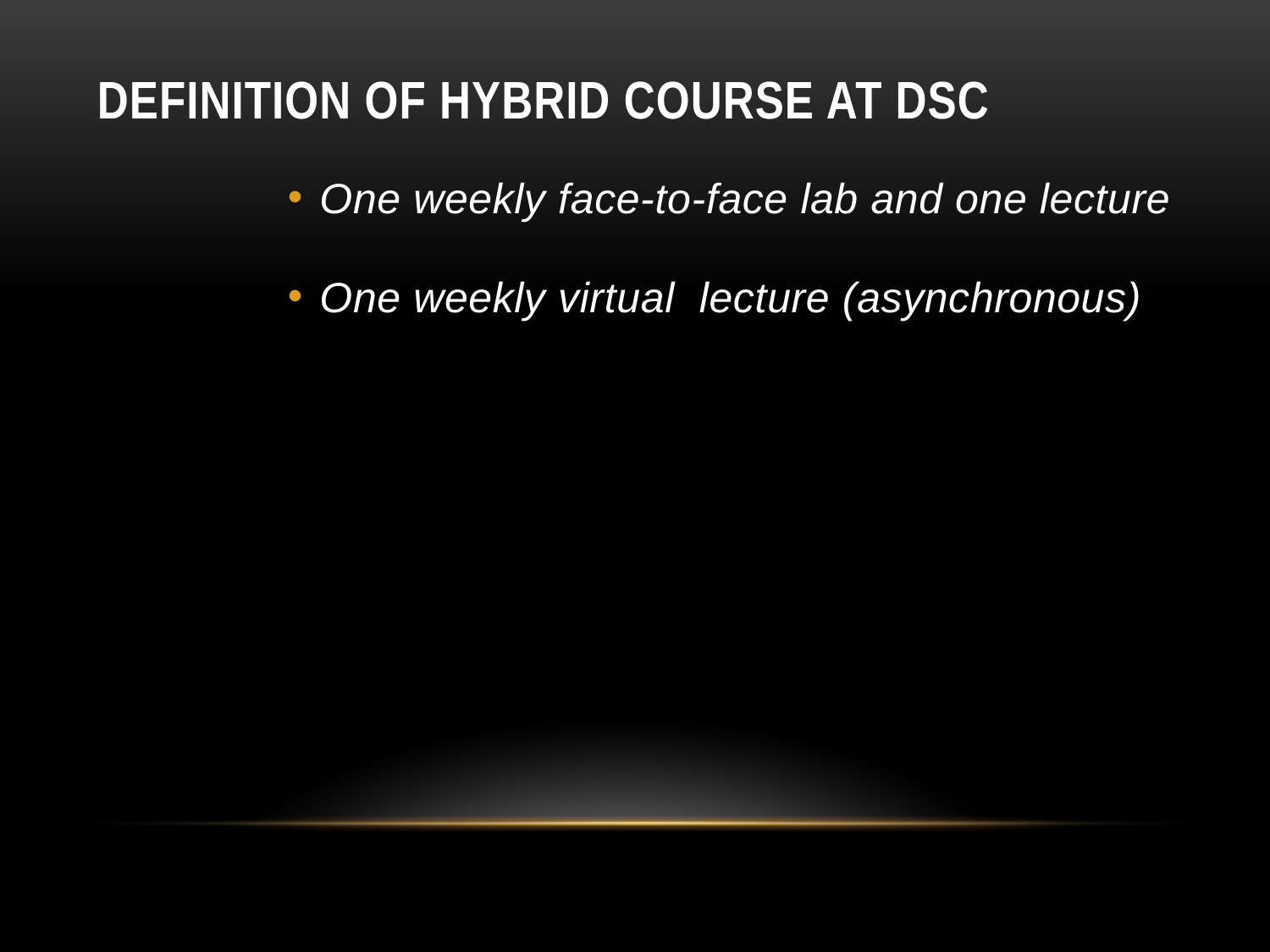

# Definition of hybrid course at DSC
One weekly face-to-face lab and one lecture
One weekly virtual  lecture (asynchronous)